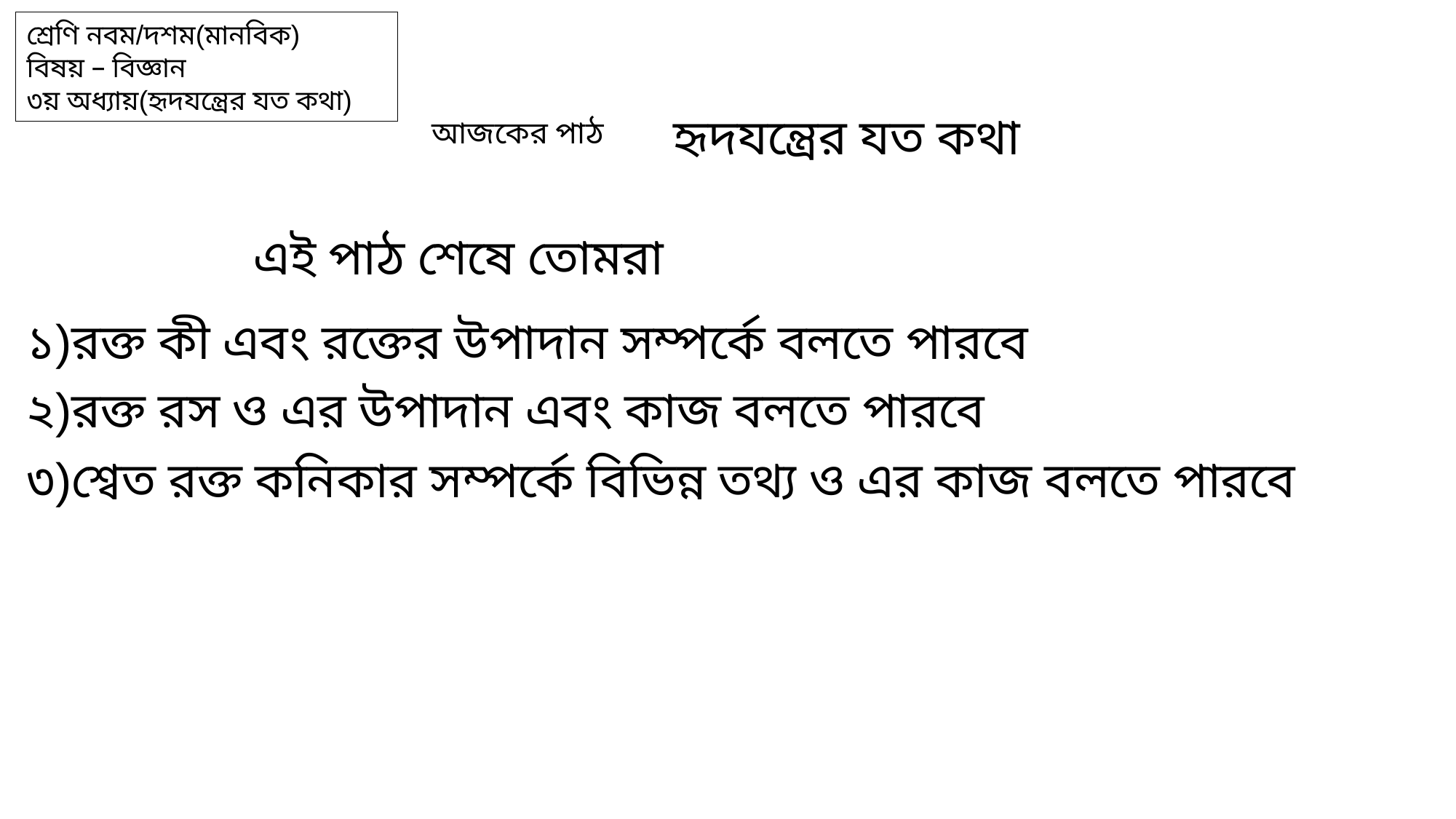

শ্রেণি নবম/দশম(মানবিক)
বিষয় – বিজ্ঞান
৩য় অধ্যায়(হৃদযন্ত্রের যত কথা)
হৃদযন্ত্রের যত কথা
আজকের পাঠ
এই পাঠ শেষে তোমরা
১)রক্ত কী এবং রক্তের উপাদান সম্পর্কে বলতে পারবে
২)রক্ত রস ও এর উপাদান এবং কাজ বলতে পারবে
৩)শ্বেত রক্ত কনিকার সম্পর্কে বিভিন্ন তথ্য ও এর কাজ বলতে পারবে